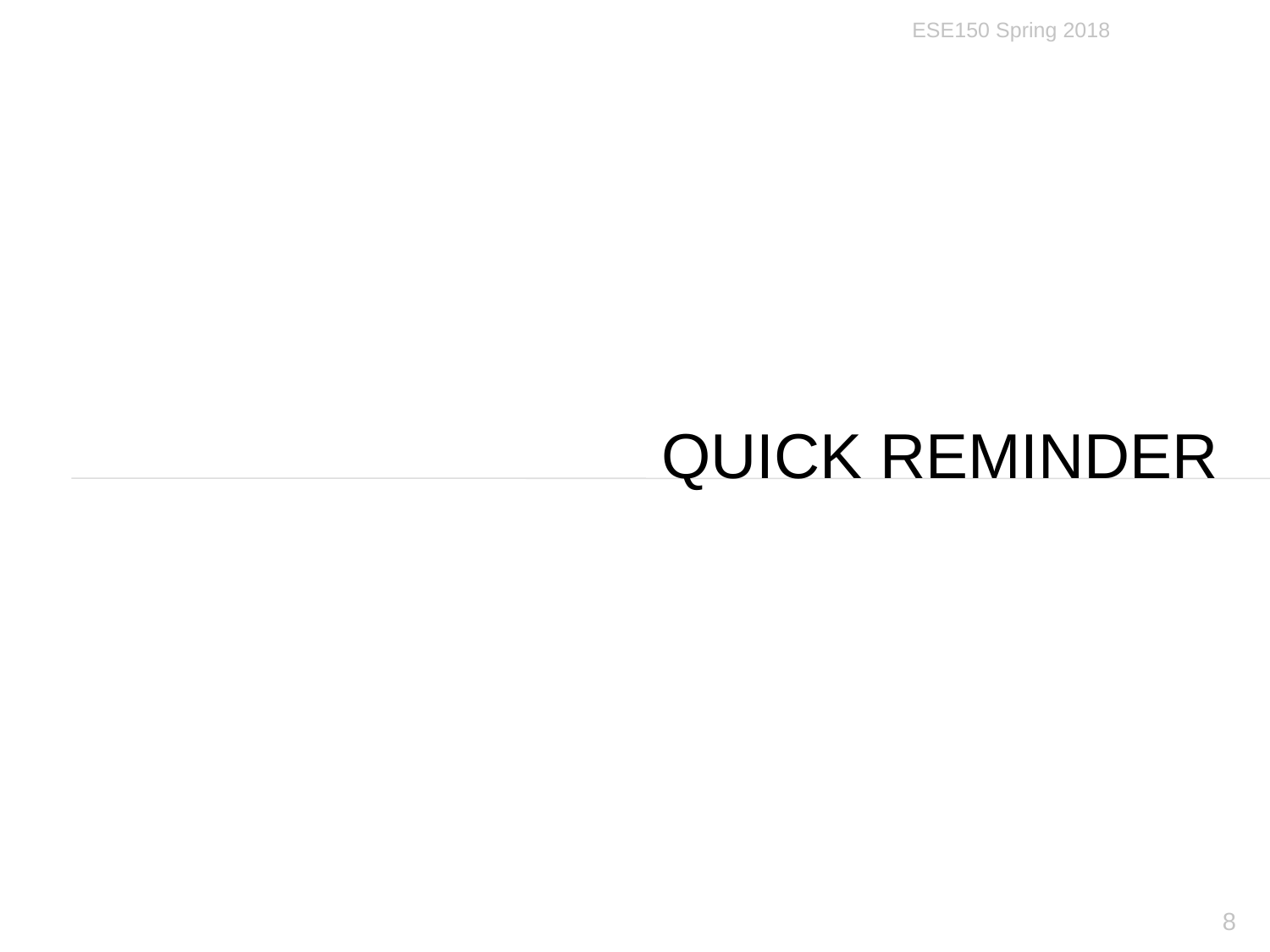

ESE150 Spring 2018

# Quick Reminder
8